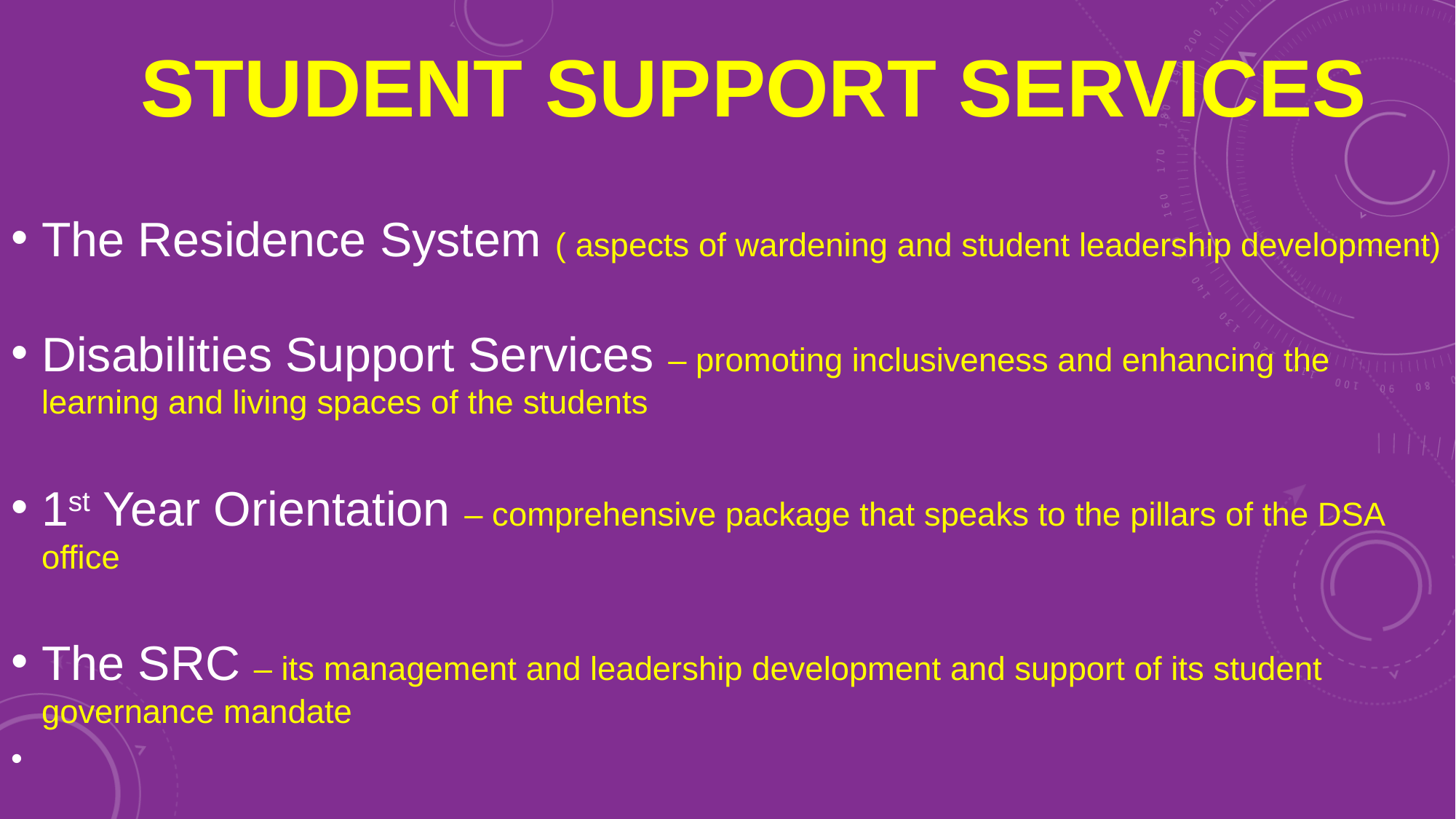

# STUDENT SUPPORT SERVICES

The Residence System ( aspects of wardening and student leadership development)

Disabilities Support Services – promoting inclusiveness and enhancing the learning and living spaces of the students

1st Year Orientation – comprehensive package that speaks to the pillars of the DSA office

The SRC – its management and leadership development and support of its student governance mandate